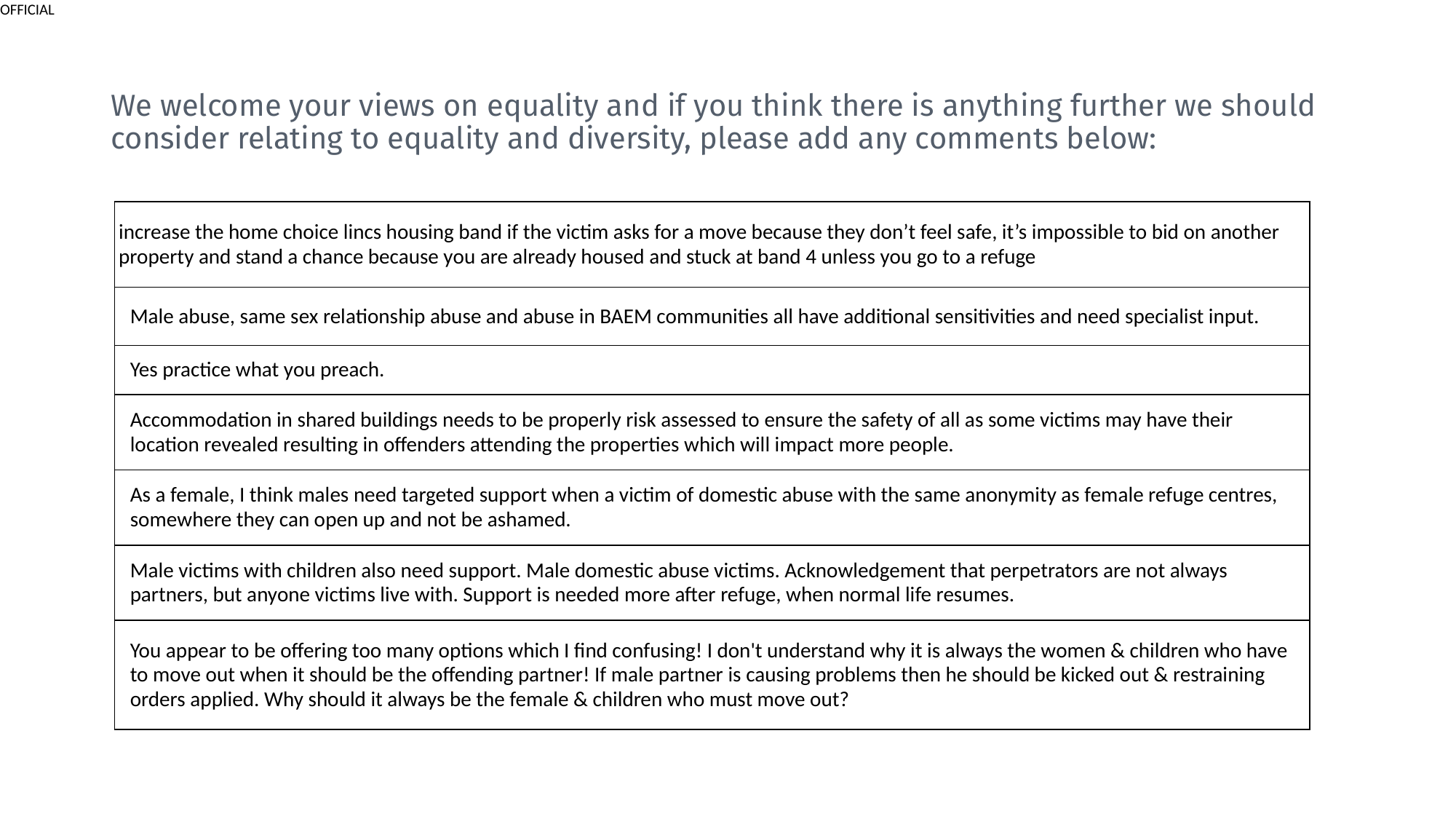

# We welcome your views on equality and if you think there is anything further we should consider relating to equality and diversity, please add any comments below:
| increase the home choice lincs housing band if the victim asks for a move because they don’t feel safe, it’s impossible to bid on another property and stand a chance because you are already housed and stuck at band 4 unless you go to a refuge |
| --- |
| Male abuse, same sex relationship abuse and abuse in BAEM communities all have additional sensitivities and need specialist input. |
| Yes practice what you preach. |
| Accommodation in shared buildings needs to be properly risk assessed to ensure the safety of all as some victims may have their location revealed resulting in offenders attending the properties which will impact more people. |
| As a female, I think males need targeted support when a victim of domestic abuse with the same anonymity as female refuge centres, somewhere they can open up and not be ashamed. |
| Male victims with children also need support. Male domestic abuse victims. Acknowledgement that perpetrators are not always partners, but anyone victims live with. Support is needed more after refuge, when normal life resumes. |
| You appear to be offering too many options which I find confusing! I don't understand why it is always the women & children who have to move out when it should be the offending partner! If male partner is causing problems then he should be kicked out & restraining orders applied. Why should it always be the female & children who must move out? |